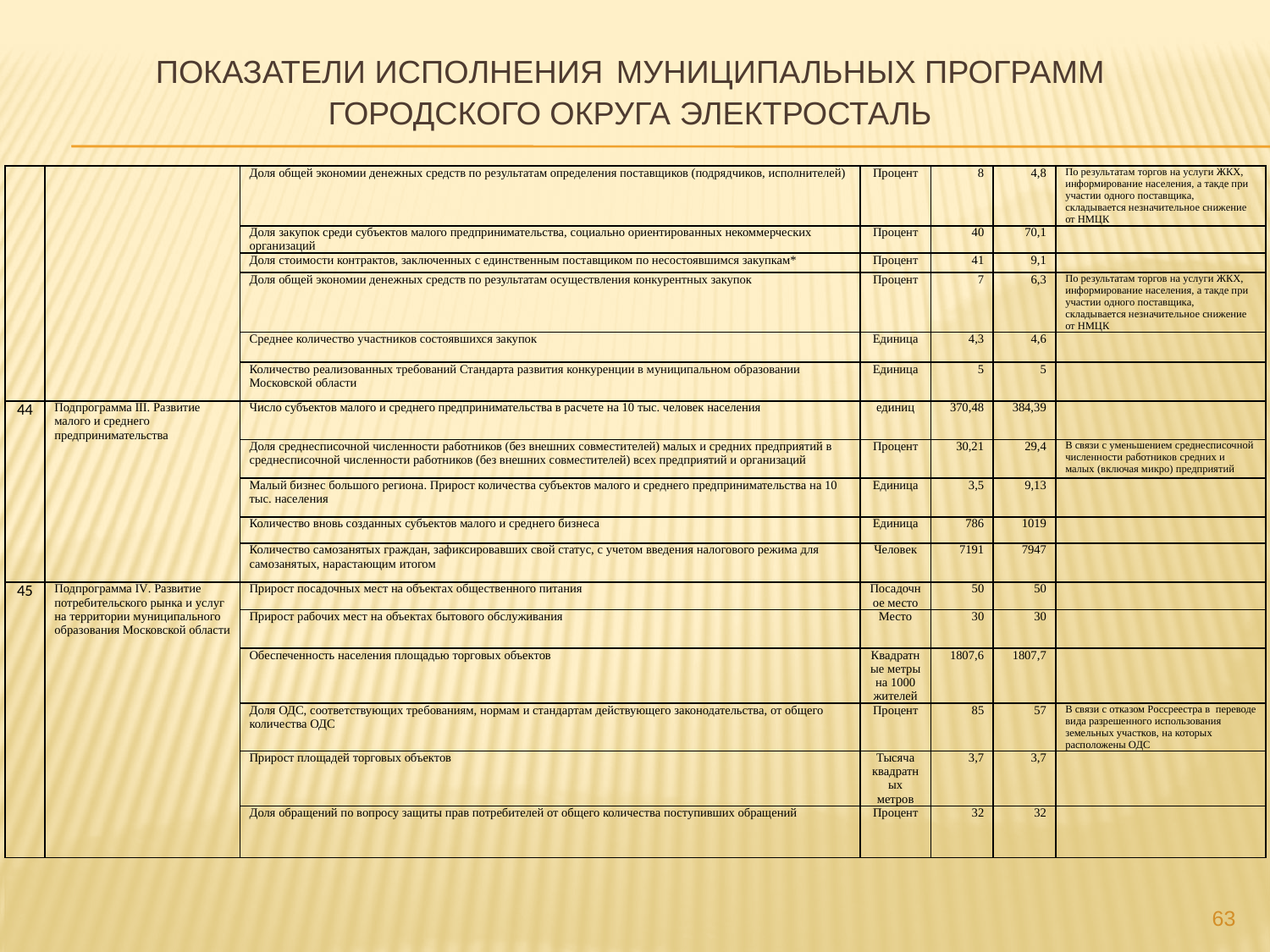

# ПОКАЗАТЕЛИ ИСПОЛНЕНИЯ МУНИЦИПАЛЬНЫХ ПРОГРАММ ГОРОДСКОГО ОКРУГА ЭЛЕКТРОСТАЛЬ
|  |  | Доля общей экономии денежных средств по результатам определения поставщиков (подрядчиков, исполнителей) | Процент | 8 | 4,8 | По результатам торгов на услуги ЖКХ, информирование населения, а такде при участии одного поставщика, складывается незначительное снижение от НМЦК |
| --- | --- | --- | --- | --- | --- | --- |
|  |  | Доля закупок среди субъектов малого предпринимательства, социально ориентированных некоммерческих организаций | Процент | 40 | 70,1 |  |
|  |  | Доля стоимости контрактов, заключенных с единственным поставщиком по несостоявшимся закупкам\* | Процент | 41 | 9,1 |  |
|  |  | Доля общей экономии денежных средств по результатам осуществления конкурентных закупок | Процент | 7 | 6,3 | По результатам торгов на услуги ЖКХ, информирование населения, а такде при участии одного поставщика, складывается незначительное снижение от НМЦК |
|  |  | Среднее количество участников состоявшихся закупок | Единица | 4,3 | 4,6 |  |
|  |  | Количество реализованных требований Стандарта развития конкуренции в муниципальном образовании Московской области | Единица | 5 | 5 |  |
| 44 | Подпрограмма III. Развитие малого и среднего предпринимательства | Число субъектов малого и среднего предпринимательства в расчете на 10 тыс. человек населения | единиц | 370,48 | 384,39 |  |
|  |  | Доля среднесписочной численности работников (без внешних совместителей) малых и средних предприятий в среднесписочной численности работников (без внешних совместителей) всех предприятий и организаций | Процент | 30,21 | 29,4 | В связи с уменьшением среднесписочной численности работников средних и малых (включая микро) предприятий |
|  |  | Малый бизнес большого региона. Прирост количества субъектов малого и среднего предпринимательства на 10 тыс. населения | Единица | 3,5 | 9,13 |  |
|  |  | Количество вновь созданных субъектов малого и среднего бизнеса | Единица | 786 | 1019 |  |
|  |  | Количество самозанятых граждан, зафиксировавших свой статус, с учетом введения налогового режима для самозанятых, нарастающим итогом | Человек | 7191 | 7947 |  |
| 45 | Подпрограмма IV. Развитие потребительского рынка и услуг на территории муниципального образования Московской области | Прирост посадочных мест на объектах общественного питания | Посадочное место | 50 | 50 |  |
|  |  | Прирост рабочих мест на объектах бытового обслуживания | Место | 30 | 30 |  |
|  |  | Обеспеченность населения площадью торговых объектов | Квадратные метры на 1000 жителей | 1807,6 | 1807,7 |  |
|  |  | Доля ОДС, соответствующих требованиям, нормам и стандартам действующего законодательства, от общего количества ОДС | Процент | 85 | 57 | В связи с отказом Россреестра в переводе вида разрешенного использования земельных участков, на которых расположены ОДС |
|  |  | Прирост площадей торговых объектов | Тысяча квадратных метров | 3,7 | 3,7 |  |
|  |  | Доля обращений по вопросу защиты прав потребителей от общего количества поступивших обращений | Процент | 32 | 32 |  |

63